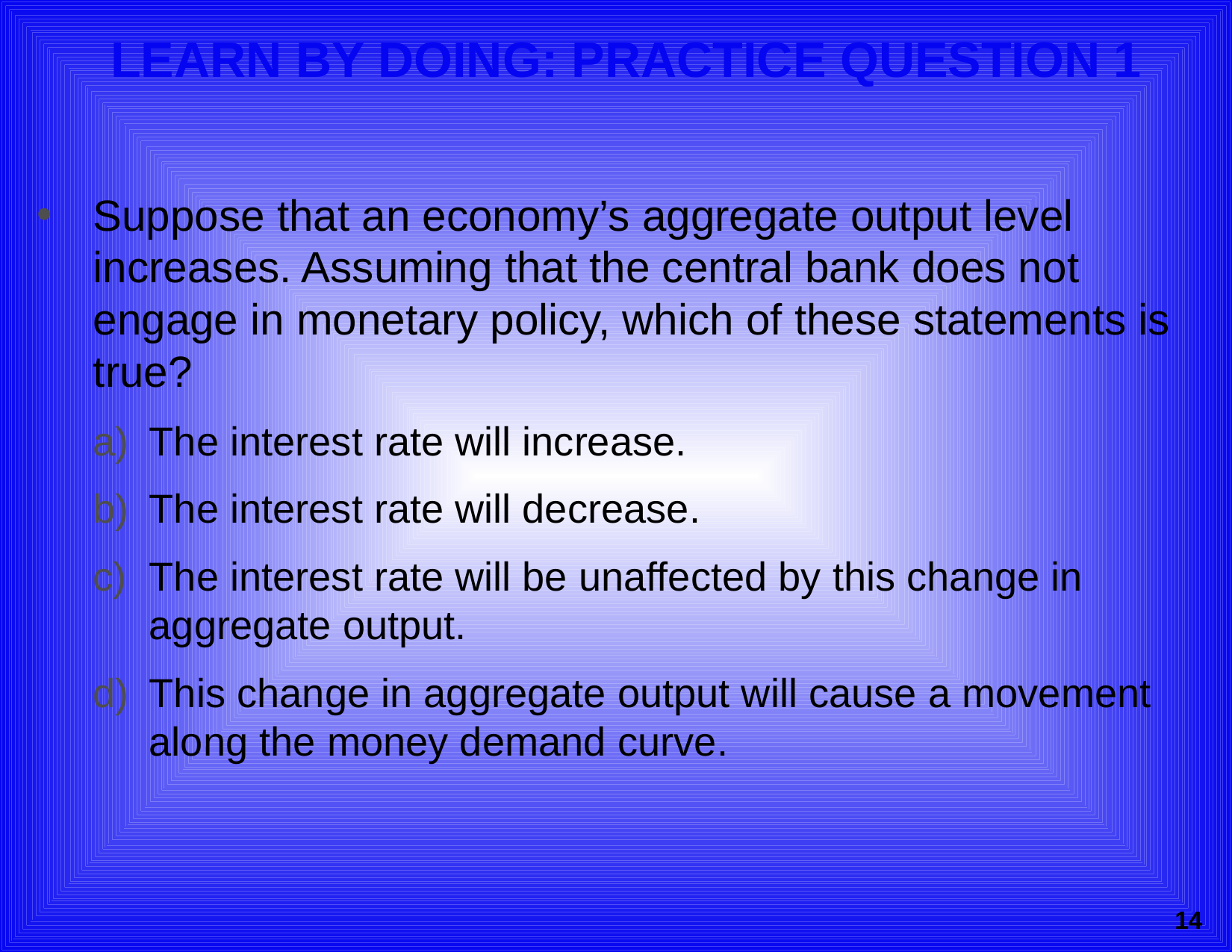

# LEARN BY DOING: PRACTICE QUESTION 1
Suppose that an economy’s aggregate output level increases. Assuming that the central bank does not engage in monetary policy, which of these statements is true?
The interest rate will increase.
The interest rate will decrease.
The interest rate will be unaffected by this change in aggregate output.
This change in aggregate output will cause a movement along the money demand curve.